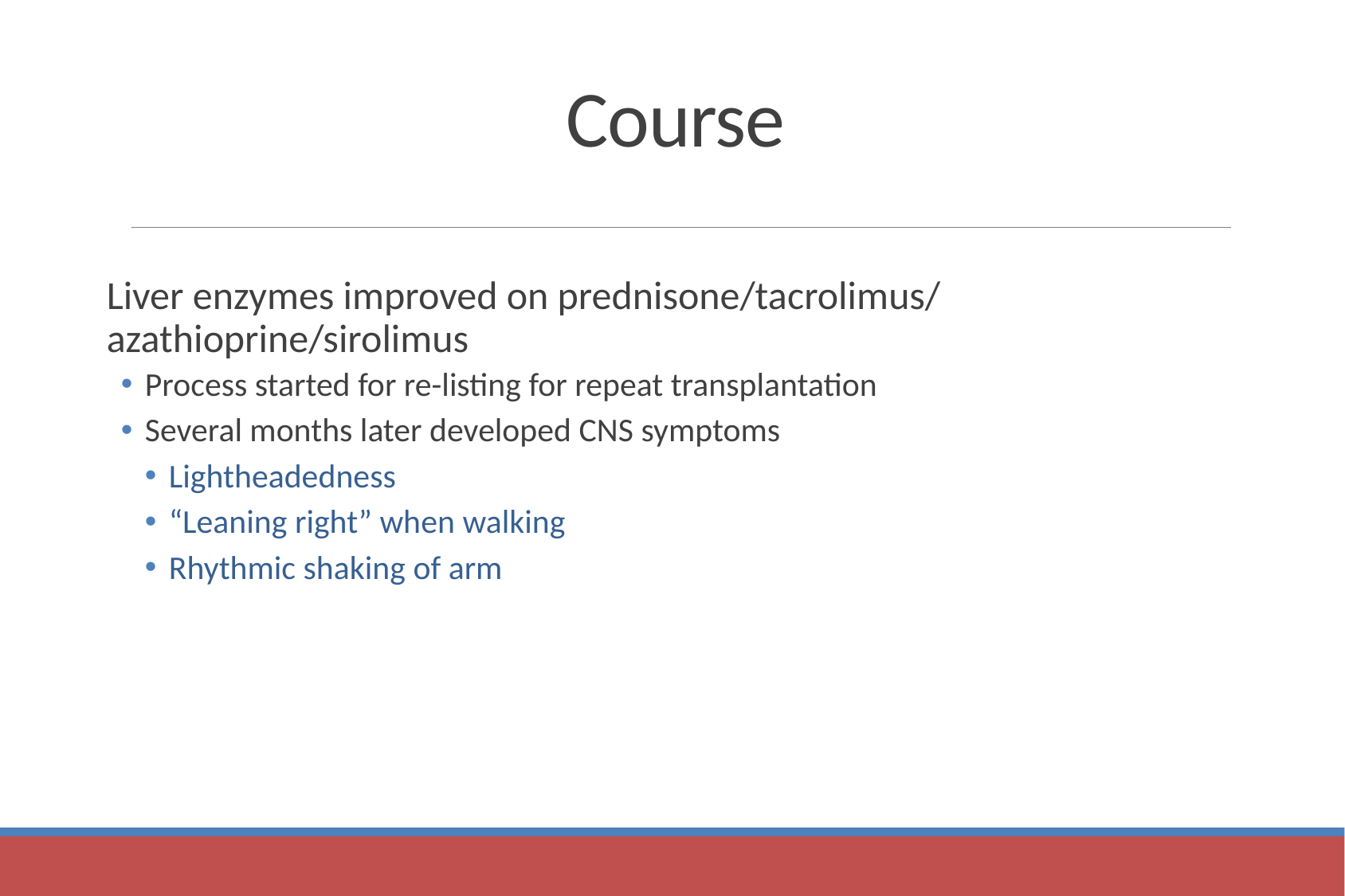

# Course
Liver enzymes improved on prednisone/tacrolimus/ azathioprine/sirolimus
Process started for re-listing for repeat transplantation
Several months later developed CNS symptoms
Lightheadedness
“Leaning right” when walking
Rhythmic shaking of arm